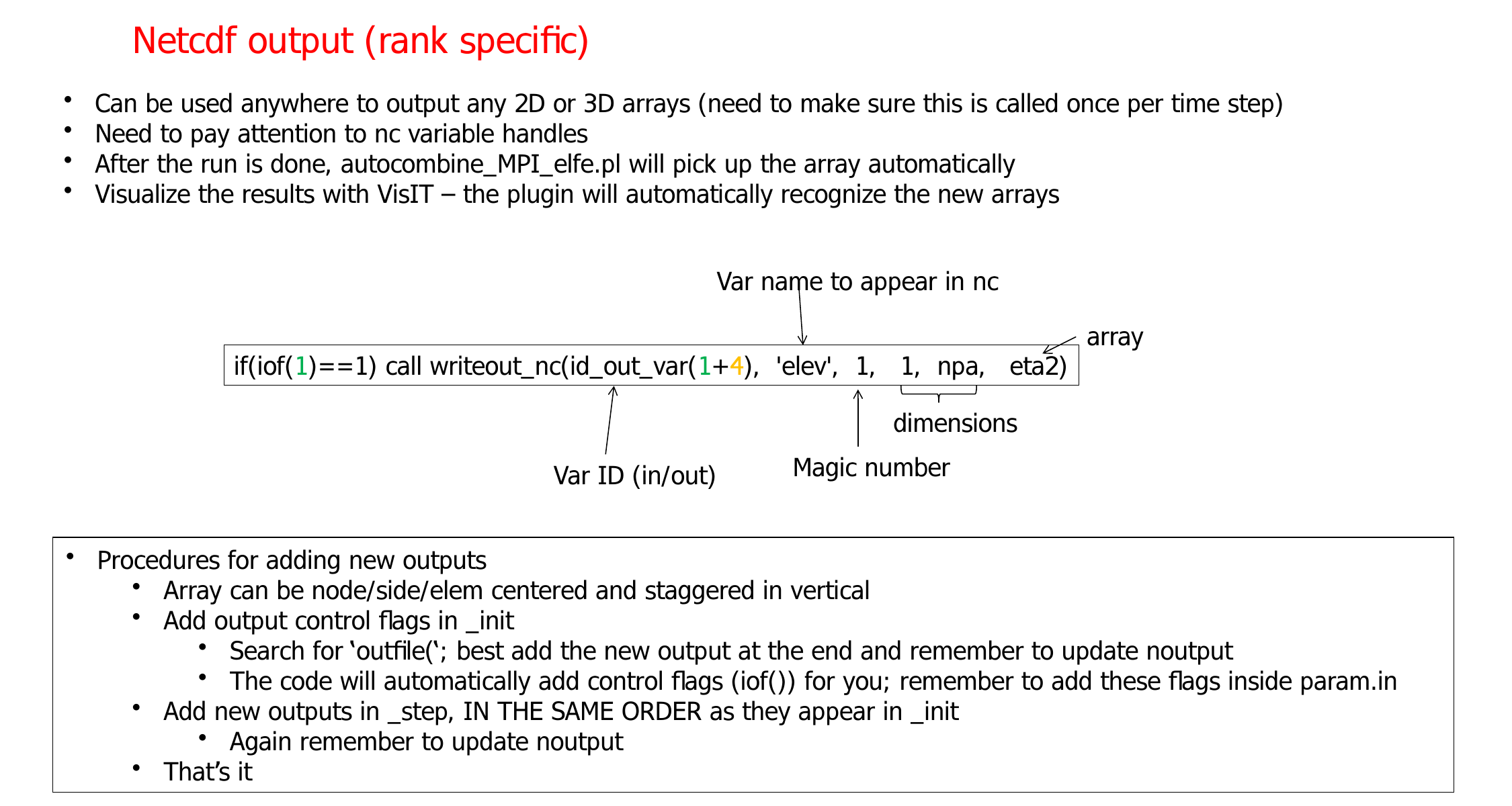

# Netcdf output (rank specific)
Can be used anywhere to output any 2D or 3D arrays (need to make sure this is called once per time step)
Need to pay attention to nc variable handles
After the run is done, autocombine_MPI_elfe.pl will pick up the array automatically
Visualize the results with VisIT – the plugin will automatically recognize the new arrays
Var name to appear in nc
array
if(iof(1)==1) call writeout_nc(id_out_var(1+4),  'elev',  1,   1,  npa,   eta2)

dimensions
Magic number
Var ID (in/out)
Procedures for adding new outputs
Array can be node/side/elem centered and staggered in vertical
Add output control flags in _init
Search for ‘outfile(‘; best add the new output at the end and remember to update noutput
The code will automatically add control flags (iof()) for you; remember to add these flags inside param.in
Add new outputs in _step, IN THE SAME ORDER as they appear in _init
Again remember to update noutput
That’s it